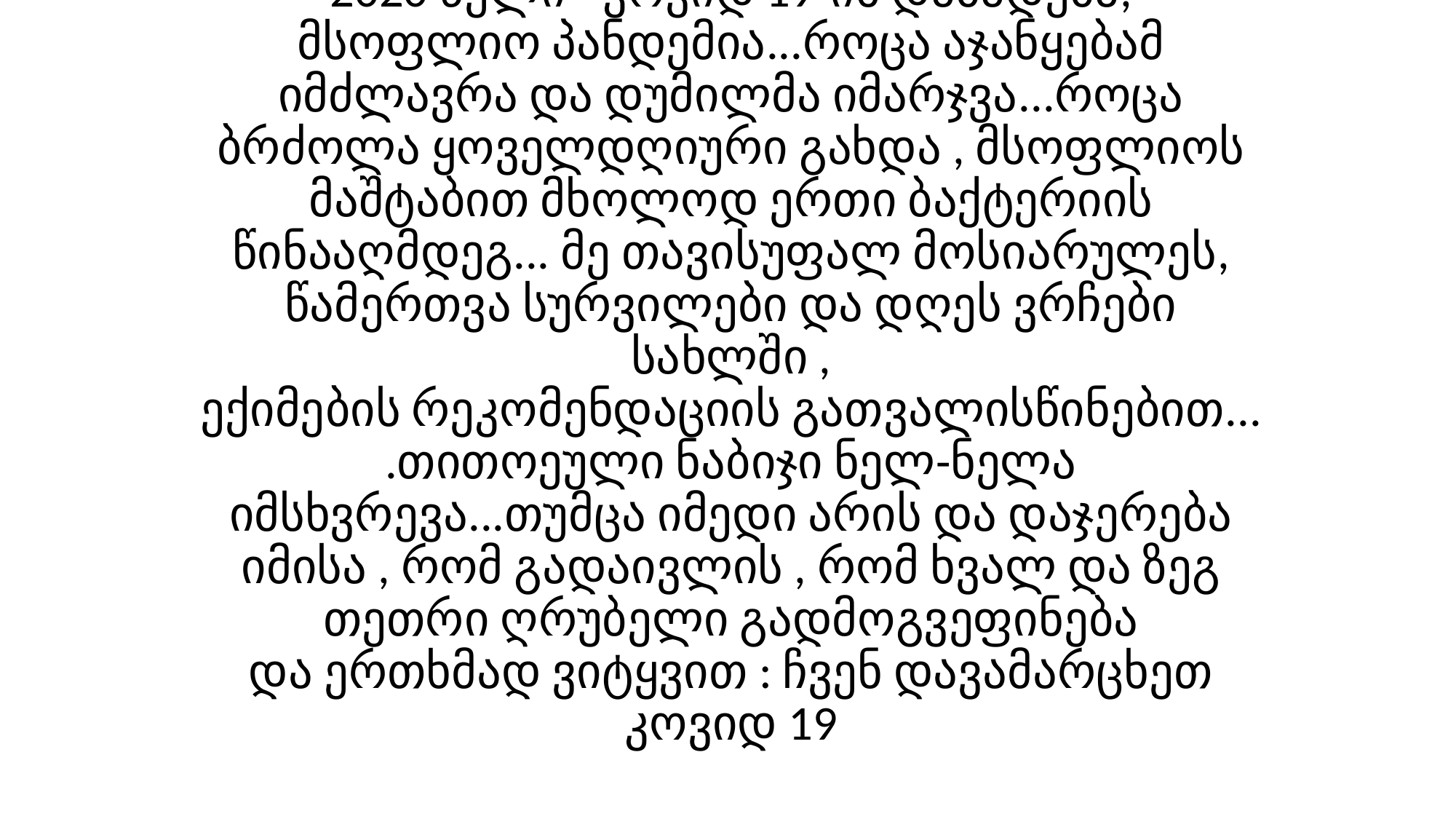

# 2020 წელი - კოვიდ 19-ის დაბადება, მსოფლიო პანდემია...როცა აჯანყებამ იმძლავრა და დუმილმა იმარჯვა...როცა ბრძოლა ყოველდღიური გახდა , მსოფლიოს მაშტაბით მხოლოდ ერთი ბაქტერიის წინააღმდეგ... მე თავისუფალ მოსიარულეს, წამერთვა სურვილები და დღეს ვრჩები სახლში , ექიმების რეკომენდაციის გათვალისწინებით....თითოეული ნაბიჯი ნელ-ნელა იმსხვრევა...თუმცა იმედი არის და დაჯერება იმისა , რომ გადაივლის , რომ ხვალ და ზეგ თეთრი ღრუბელი გადმოგვეფინება და ერთხმად ვიტყვით : ჩვენ დავამარცხეთ კოვიდ 19​